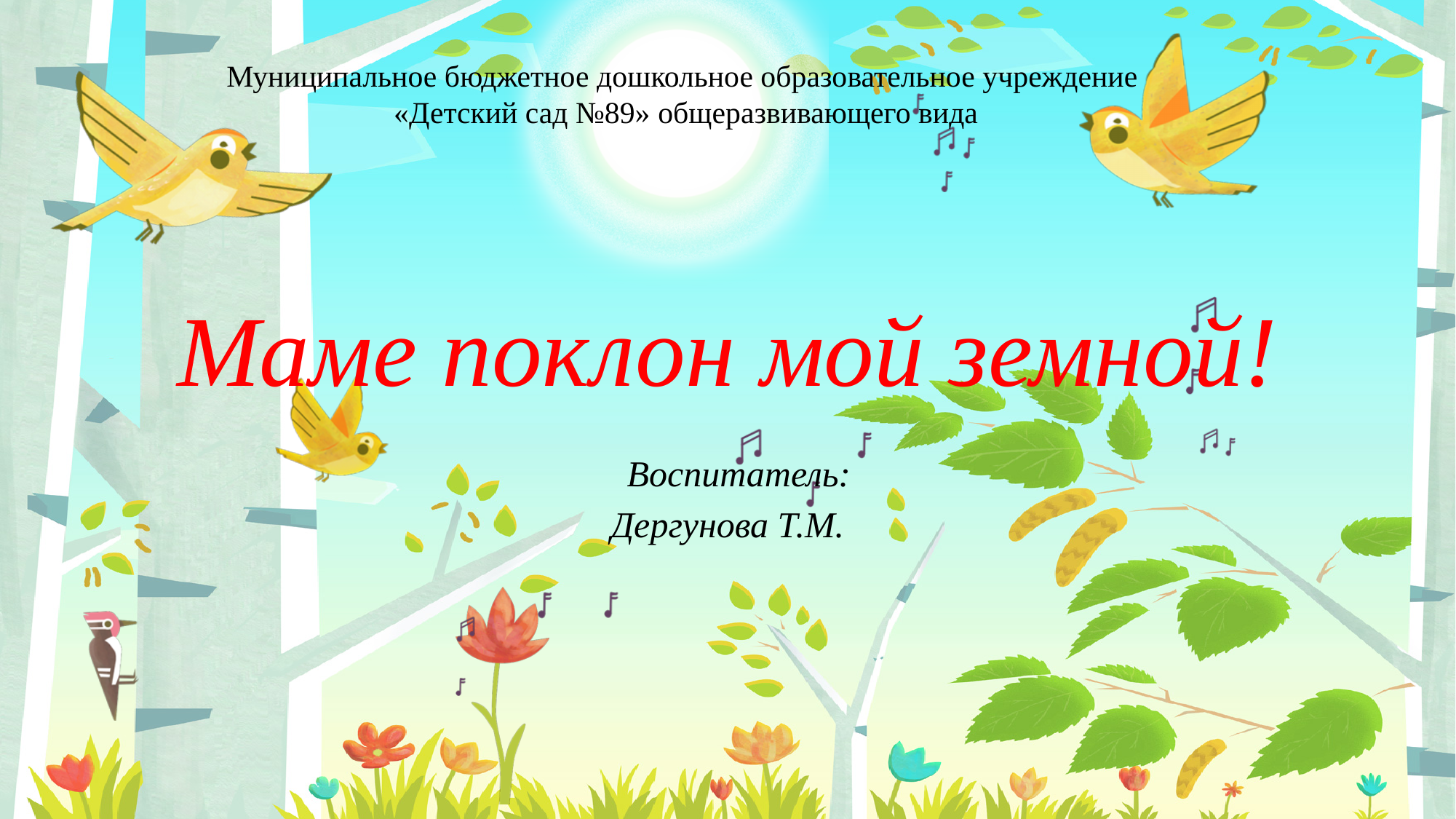

Муниципальное бюджетное дошкольное образовательное учреждение
 «Детский сад №89» общеразвивающего вида
# Маме поклон мой земной! Воспитатель: Дергунова Т.М.